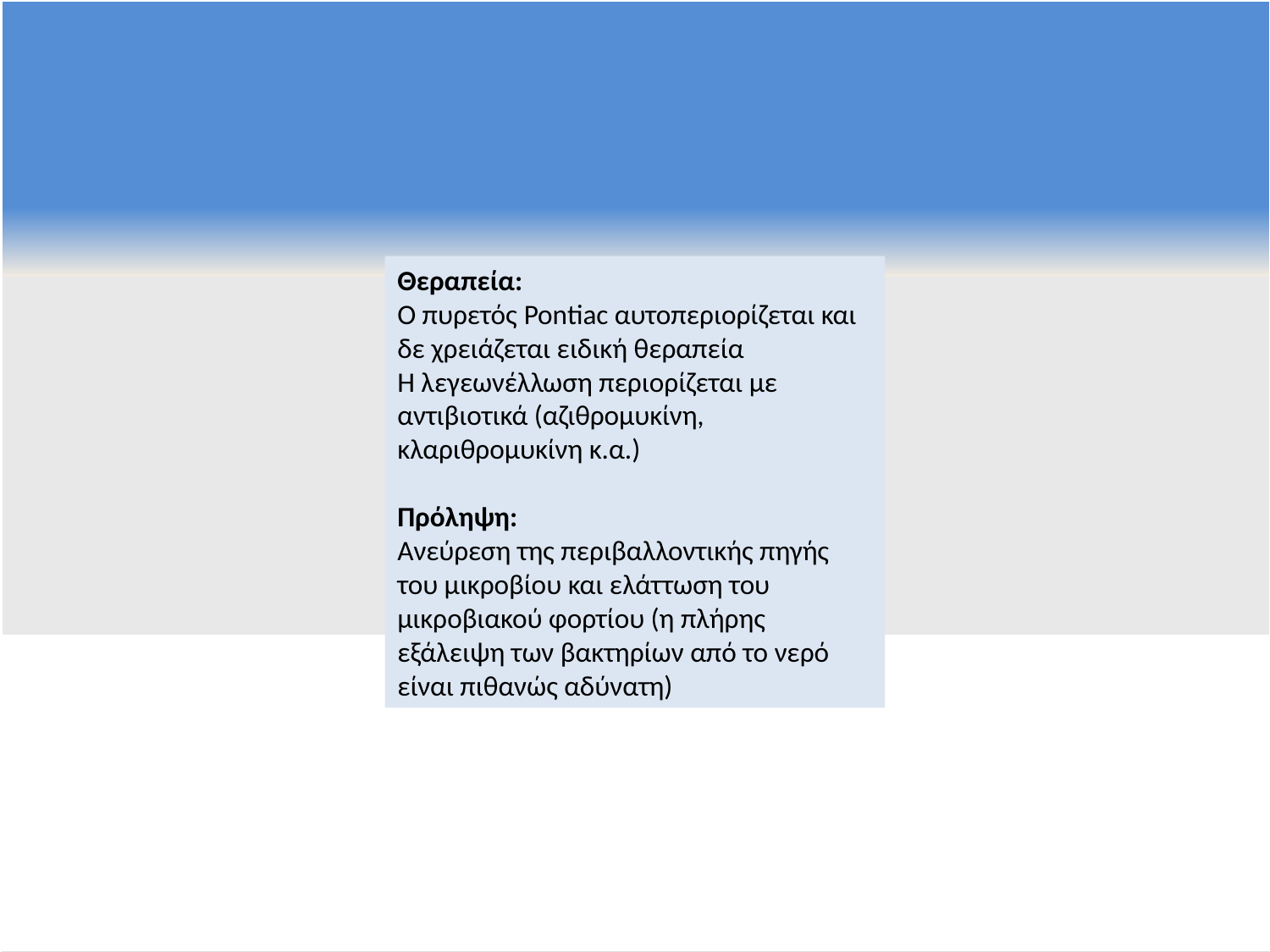

Θεραπεία:
Ο πυρετός Pontiac αυτοπεριορίζεται και δε χρειάζεται ειδική θεραπεία
Η λεγεωνέλλωση περιορίζεται με αντιβιοτικά (αζιθρομυκίνη, κλαριθρομυκίνη κ.α.)

Πρόληψη:
Ανεύρεση της περιβαλλοντικής πηγής του μικροβίου και ελάττωση του μικροβιακού φορτίου (η πλήρης εξάλειψη των βακτηρίων από το νερό είναι πιθανώς αδύνατη)